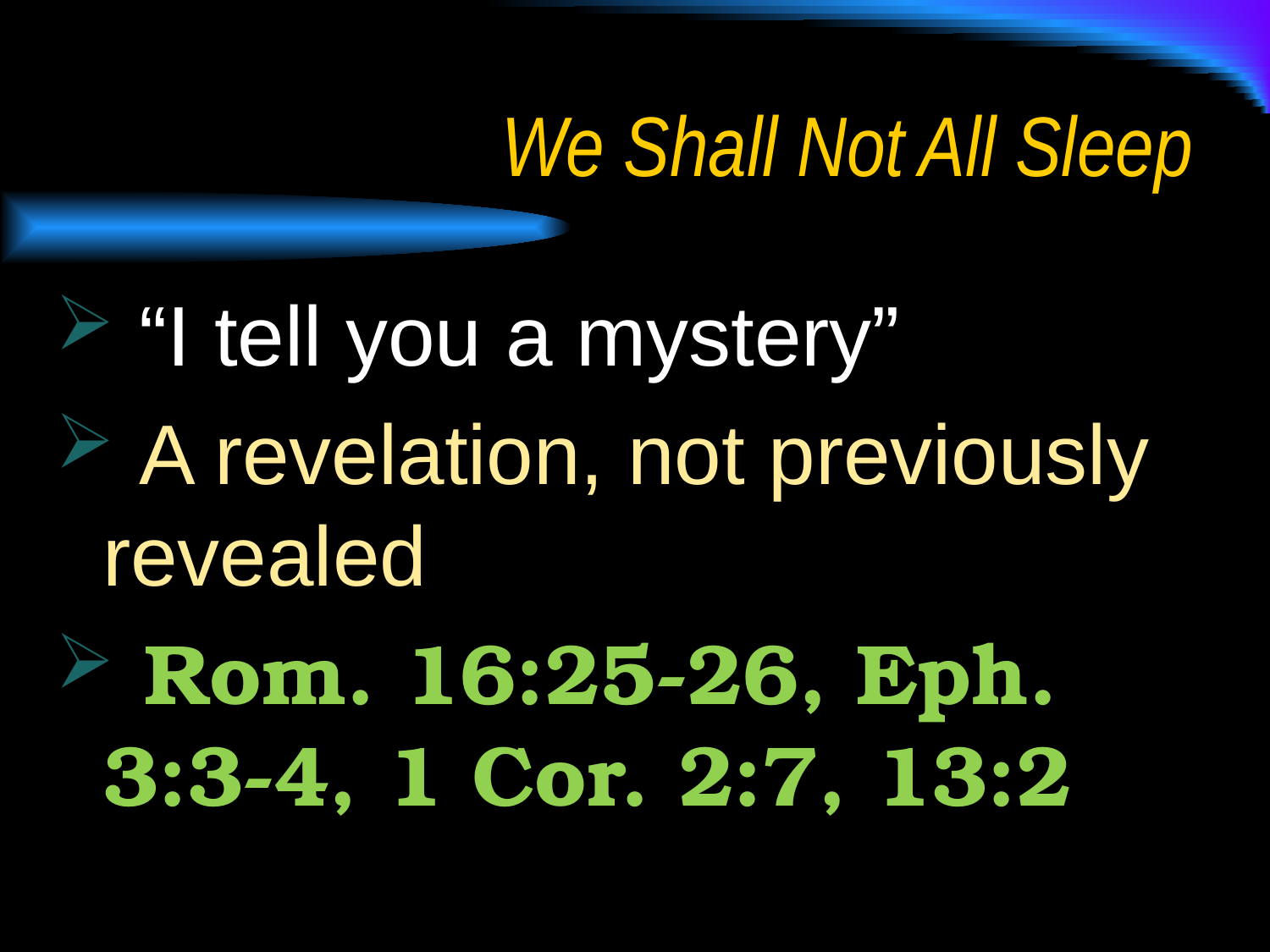

# We Shall Not All Sleep
 “I tell you a mystery”
 A revelation, not previously revealed
 Rom. 16:25-26, Eph. 3:3-4, 1 Cor. 2:7, 13:2